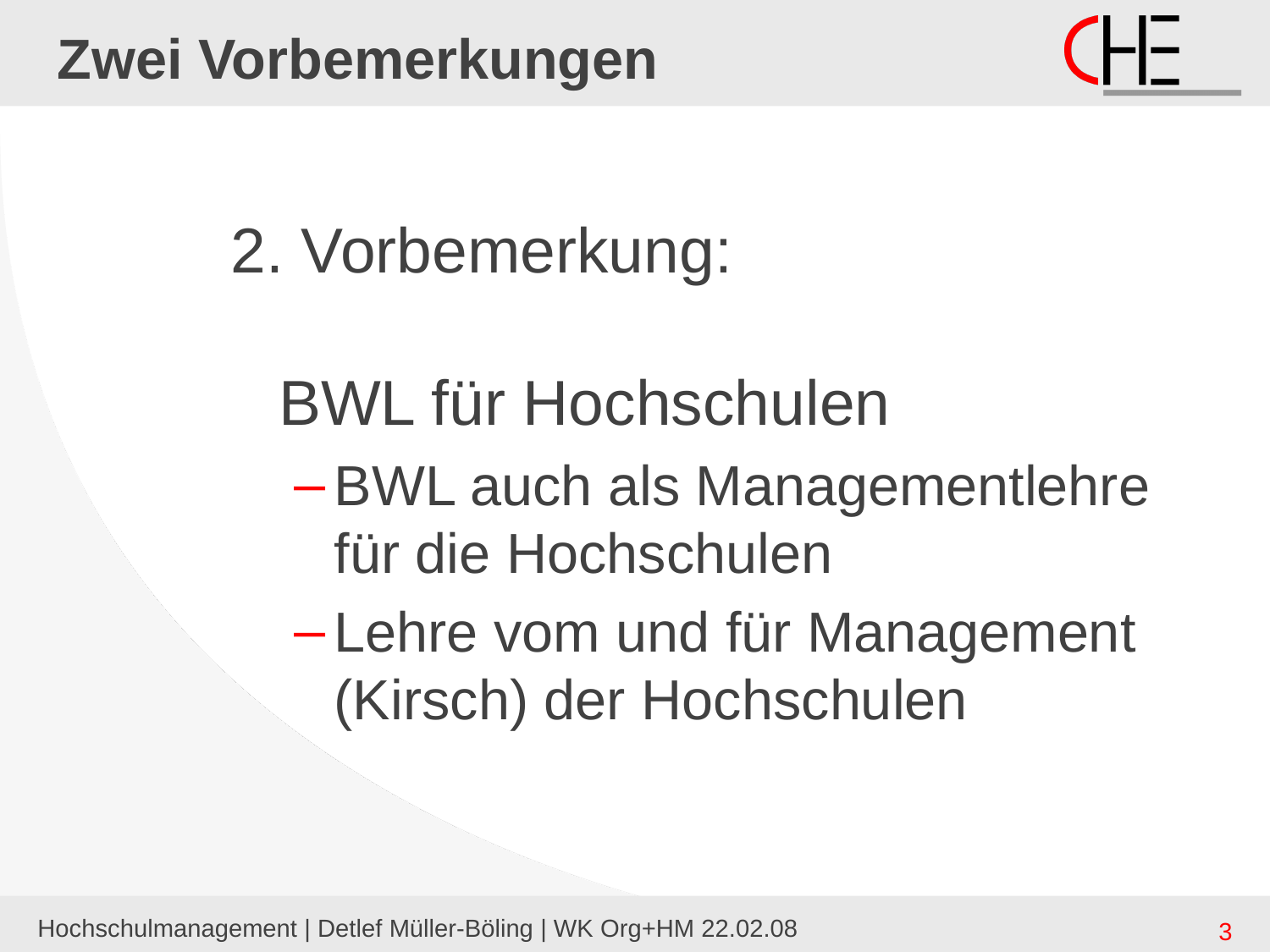

# Zwei Vorbemerkungen
2. Vorbemerkung:
BWL für Hochschulen
BWL auch als Managementlehre für die Hochschulen
Lehre vom und für Management (Kirsch) der Hochschulen
Hochschulmanagement | Detlef Müller-Böling | WK Org+HM 22.02.08
3